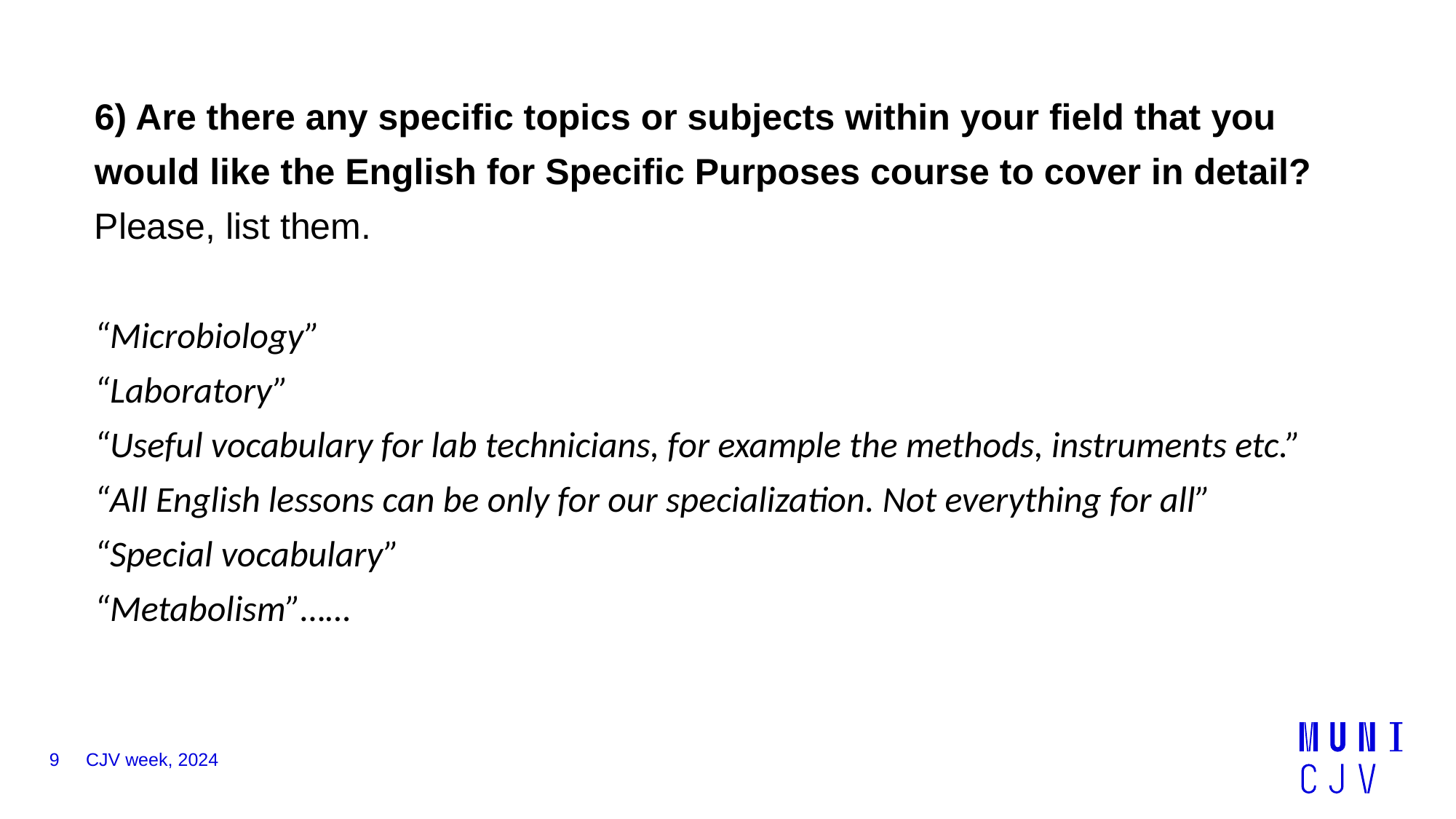

6) Are there any specific topics or subjects within your field that you would like the English for Specific Purposes course to cover in detail? Please, list them.

“Microbiology”
“Laboratory”
“Useful vocabulary for lab technicians, for example the methods, instruments etc.”
“All English lessons can be only for our specialization. Not everything for all”
“Special vocabulary”
“Metabolism”……

9
CJV week, 2024